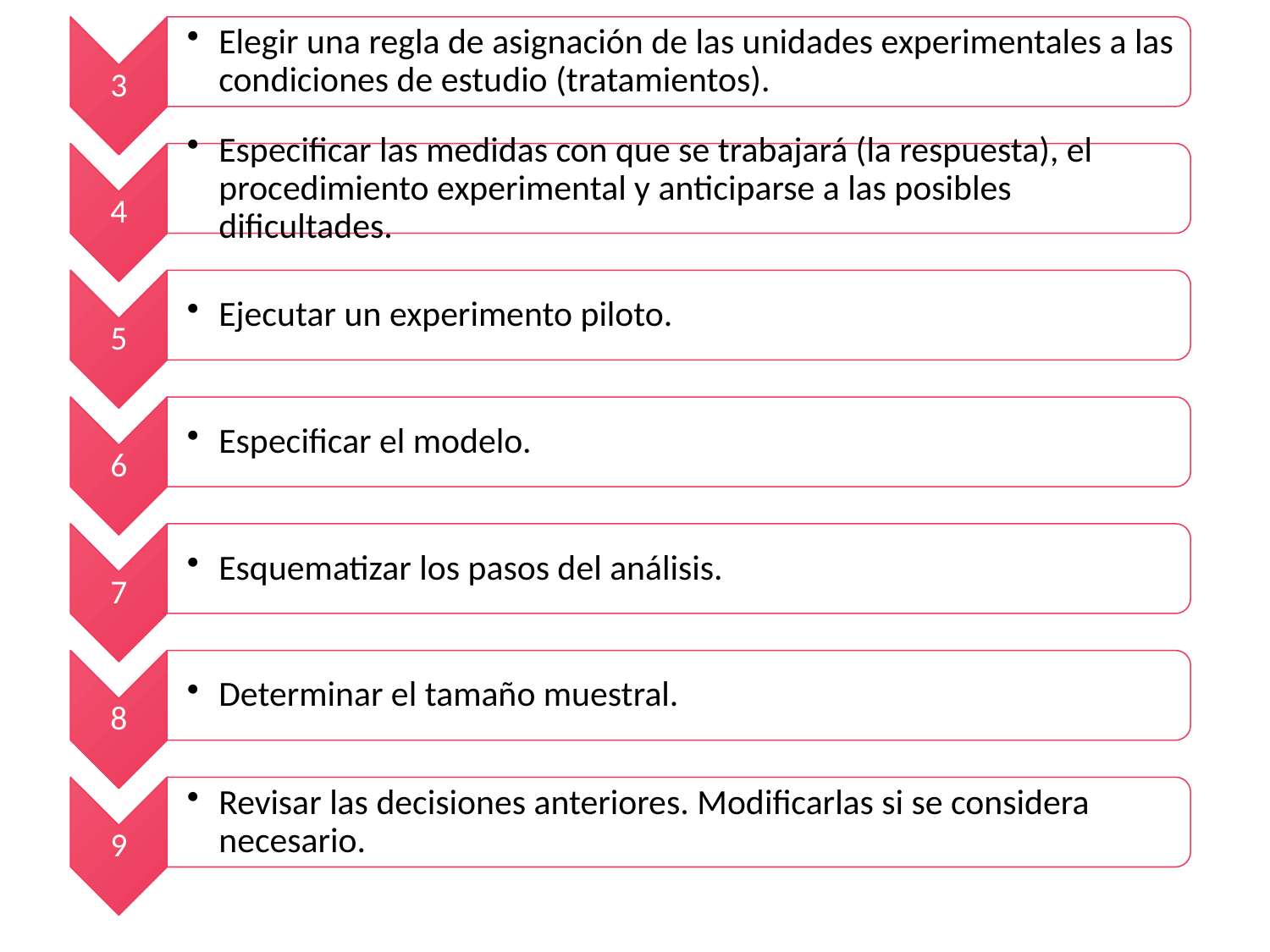

3
Elegir una regla de asignación de las unidades experimentales a las condiciones de estudio (tratamientos).
4
Especificar las medidas con que se trabajará (la respuesta), el procedimiento experimental y anticiparse a las posibles dificultades.
5
Ejecutar un experimento piloto.
6
Especificar el modelo.
7
Esquematizar los pasos del análisis.
8
Determinar el tamaño muestral.
9
Revisar las decisiones anteriores. Modificarlas si se considera necesario.